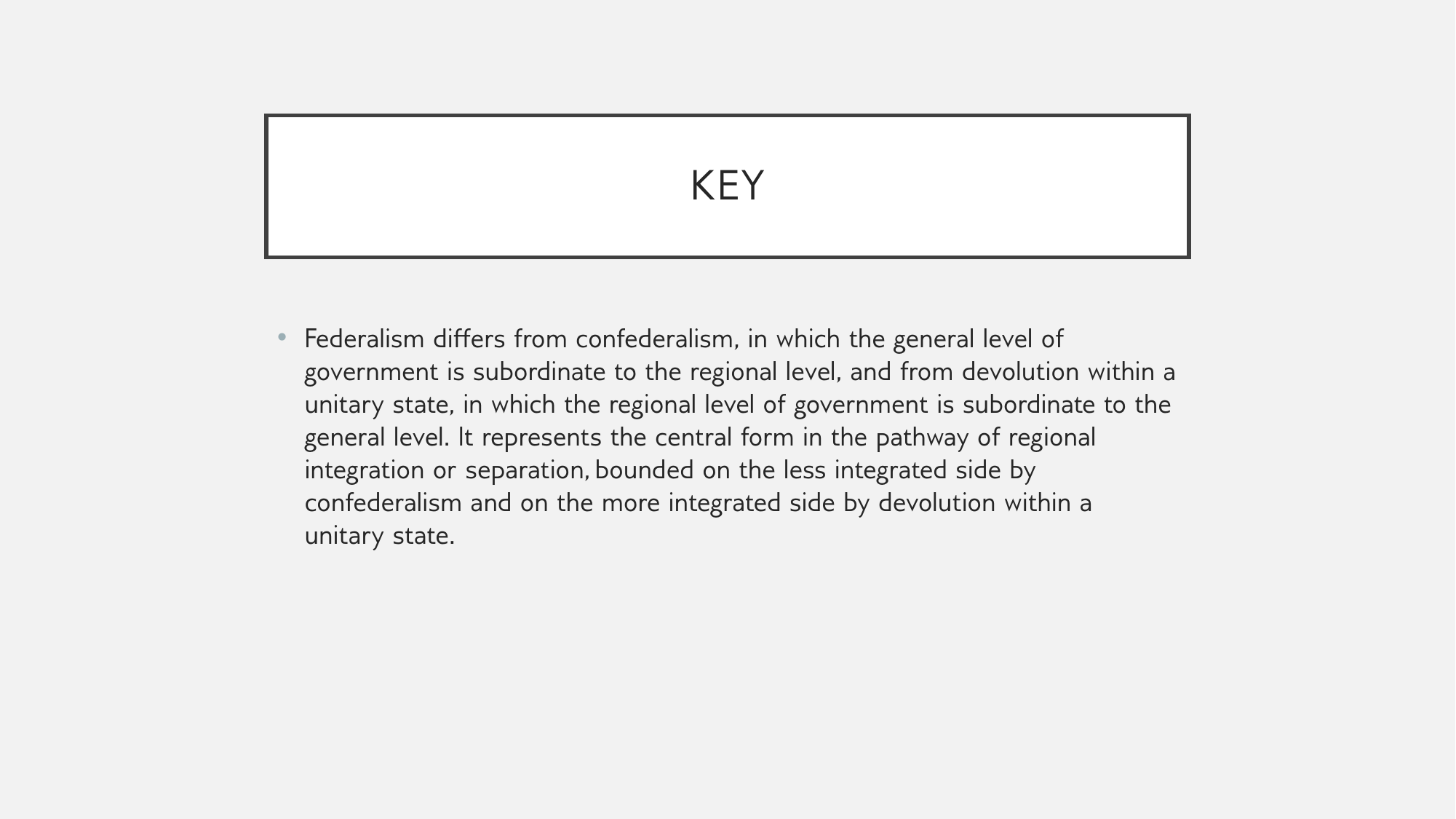

# key
Federalism differs from confederalism, in which the general level of government is subordinate to the regional level, and from devolution within a unitary state, in which the regional level of government is subordinate to the general level. It represents the central form in the pathway of regional integration or separation, bounded on the less integrated side by confederalism and on the more integrated side by devolution within a unitary state.